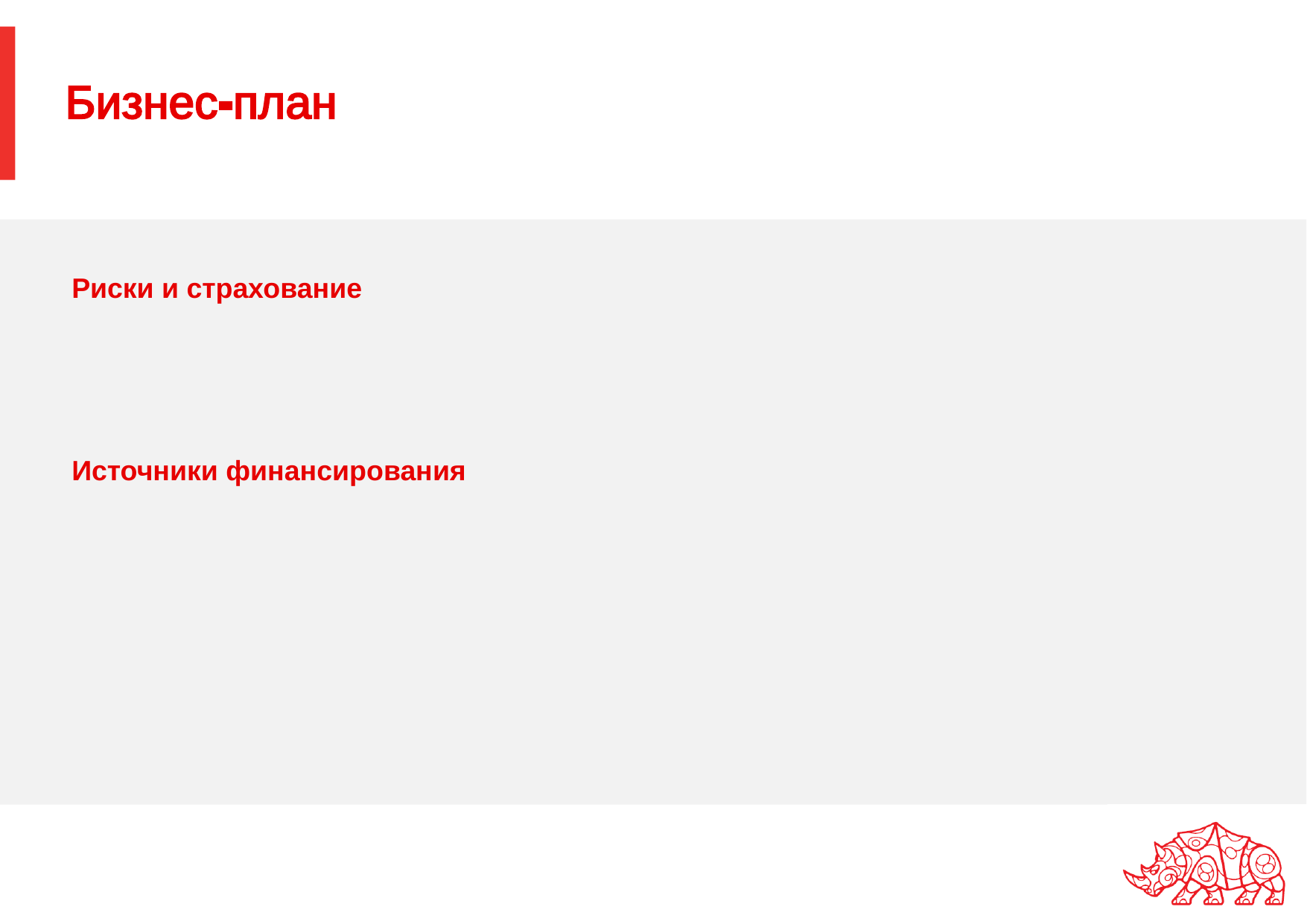

# Бизнес-план
Риски и страхование
Источники финансирования